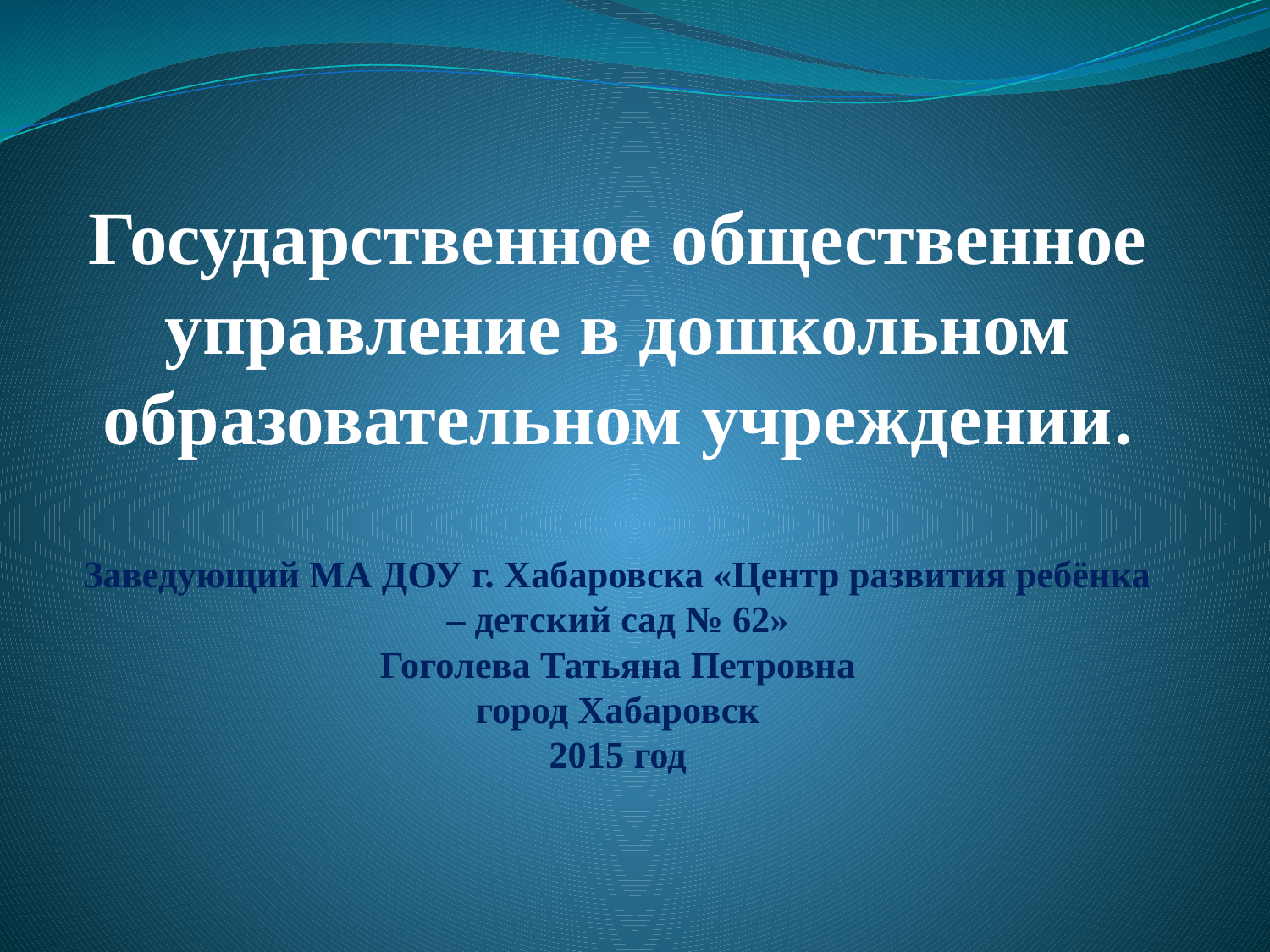

# Государственное общественное управление в дошкольном образовательном учреждении. Заведующий МА ДОУ г. Хабаровска «Центр развития ребёнка – детский сад № 62» Гоголева Татьяна Петровна город Хабаровск 2015 год